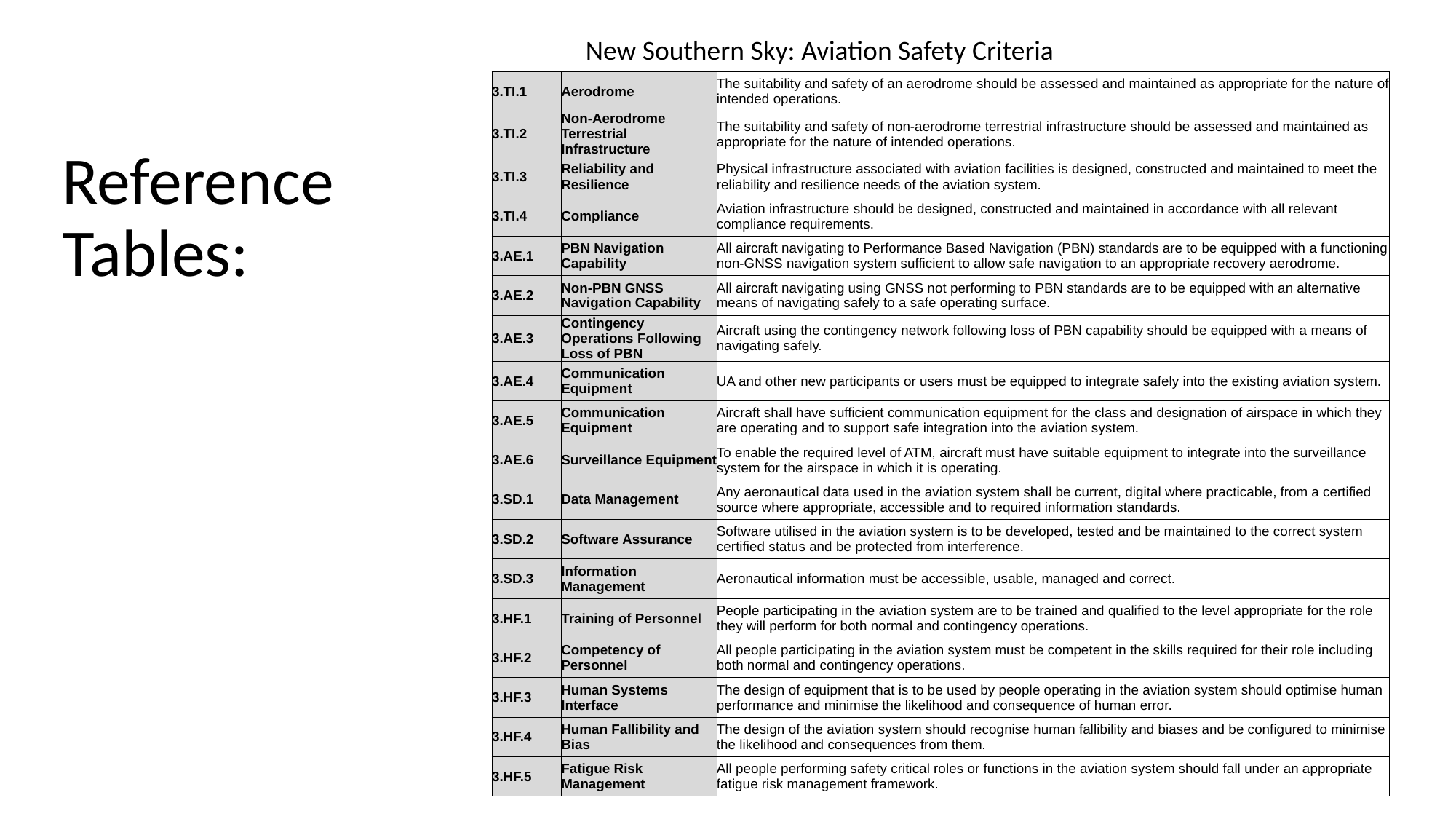

# Reference Tables:
New Southern Sky: Aviation Safety Criteria
| 3.TI.1 | Aerodrome | The suitability and safety of an aerodrome should be assessed and maintained as appropriate for the nature of intended operations. |
| --- | --- | --- |
| 3.TI.2 | Non-Aerodrome Terrestrial Infrastructure | The suitability and safety of non-aerodrome terrestrial infrastructure should be assessed and maintained as appropriate for the nature of intended operations. |
| 3.TI.3 | Reliability and Resilience | Physical infrastructure associated with aviation facilities is designed, constructed and maintained to meet the reliability and resilience needs of the aviation system. |
| 3.TI.4 | Compliance | Aviation infrastructure should be designed, constructed and maintained in accordance with all relevant compliance requirements. |
| 3.AE.1 | PBN Navigation Capability | All aircraft navigating to Performance Based Navigation (PBN) standards are to be equipped with a functioning non-GNSS navigation system sufficient to allow safe navigation to an appropriate recovery aerodrome. |
| 3.AE.2 | Non-PBN GNSS Navigation Capability | All aircraft navigating using GNSS not performing to PBN standards are to be equipped with an alternative means of navigating safely to a safe operating surface. |
| 3.AE.3 | Contingency Operations Following Loss of PBN | Aircraft using the contingency network following loss of PBN capability should be equipped with a means of navigating safely. |
| 3.AE.4 | Communication Equipment | UA and other new participants or users must be equipped to integrate safely into the existing aviation system. |
| 3.AE.5 | Communication Equipment | Aircraft shall have sufficient communication equipment for the class and designation of airspace in which they are operating and to support safe integration into the aviation system. |
| 3.AE.6 | Surveillance Equipment | To enable the required level of ATM, aircraft must have suitable equipment to integrate into the surveillance system for the airspace in which it is operating. |
| 3.SD.1 | Data Management | Any aeronautical data used in the aviation system shall be current, digital where practicable, from a certified source where appropriate, accessible and to required information standards. |
| 3.SD.2 | Software Assurance | Software utilised in the aviation system is to be developed, tested and be maintained to the correct system certified status and be protected from interference. |
| 3.SD.3 | Information Management | Aeronautical information must be accessible, usable, managed and correct. |
| 3.HF.1 | Training of Personnel | People participating in the aviation system are to be trained and qualified to the level appropriate for the role they will perform for both normal and contingency operations. |
| 3.HF.2 | Competency of Personnel | All people participating in the aviation system must be competent in the skills required for their role including both normal and contingency operations. |
| 3.HF.3 | Human Systems Interface | The design of equipment that is to be used by people operating in the aviation system should optimise human performance and minimise the likelihood and consequence of human error. |
| 3.HF.4 | Human Fallibility and Bias | The design of the aviation system should recognise human fallibility and biases and be configured to minimise the likelihood and consequences from them. |
| 3.HF.5 | Fatigue Risk Management | All people performing safety critical roles or functions in the aviation system should fall under an appropriate fatigue risk management framework. |